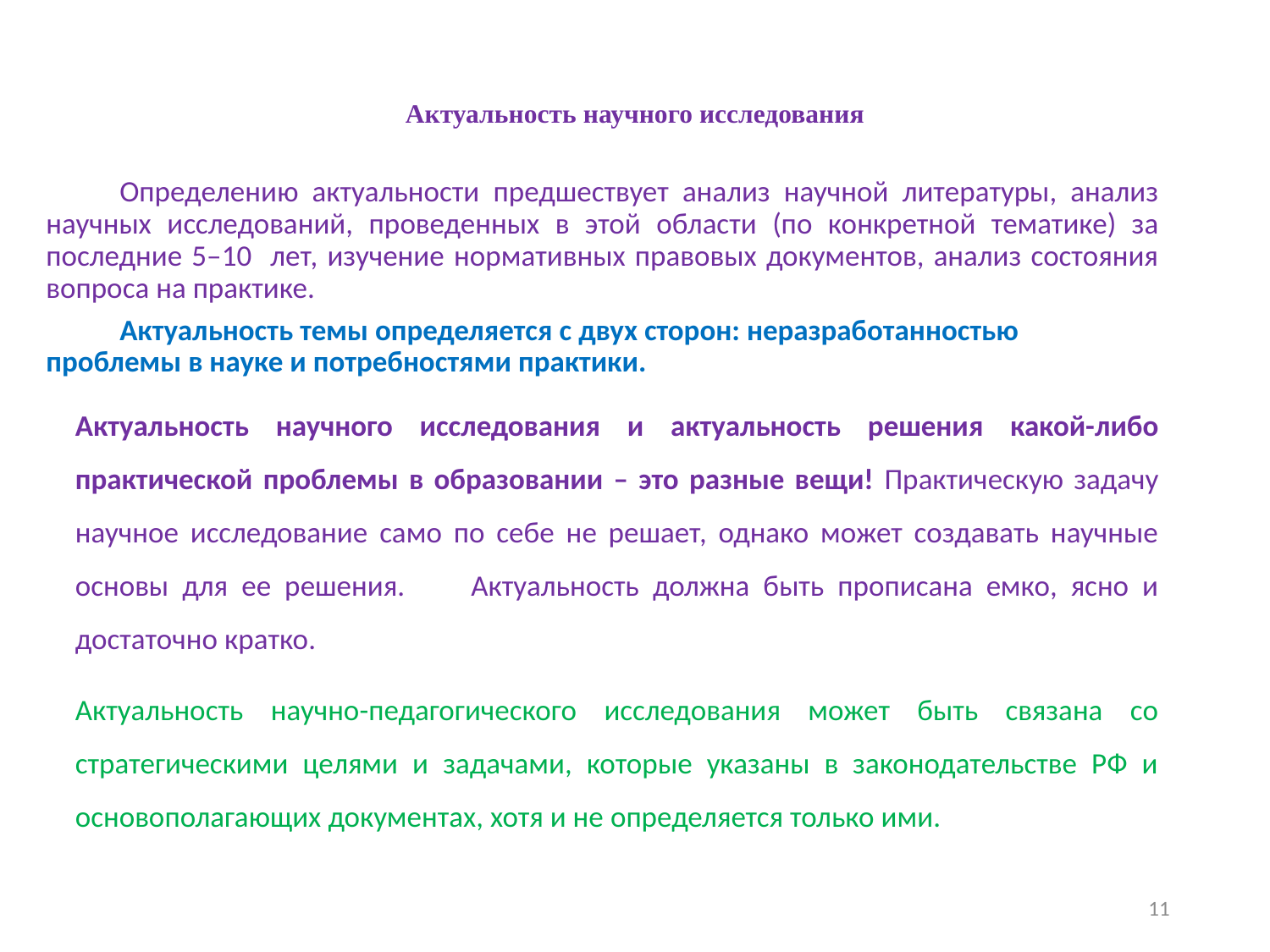

# Актуальность научного исследования

	Определению актуальности предшествует анализ научной литературы, анализ научных исследований, проведенных в этой области (по конкретной тематике) за последние 5–10  лет, изучение нормативных правовых документов, анализ состояния вопроса на практике.
	Актуальность темы определяется с двух сторон: неразработанностью проблемы в науке и потребностями практики.
Актуальность научного исследования и актуальность решения какой-либо практической проблемы в образовании – это разные вещи! Практическую задачу научное исследование само по себе не решает, однако может создавать научные основы для ее решения. 	Актуальность должна быть прописана емко, ясно и достаточно кратко.
Актуальность научно-педагогического исследования может быть связана со стратегическими целями и задачами, которые указаны в законодательстве РФ и основополагающих документах, хотя и не определяется только ими.

11